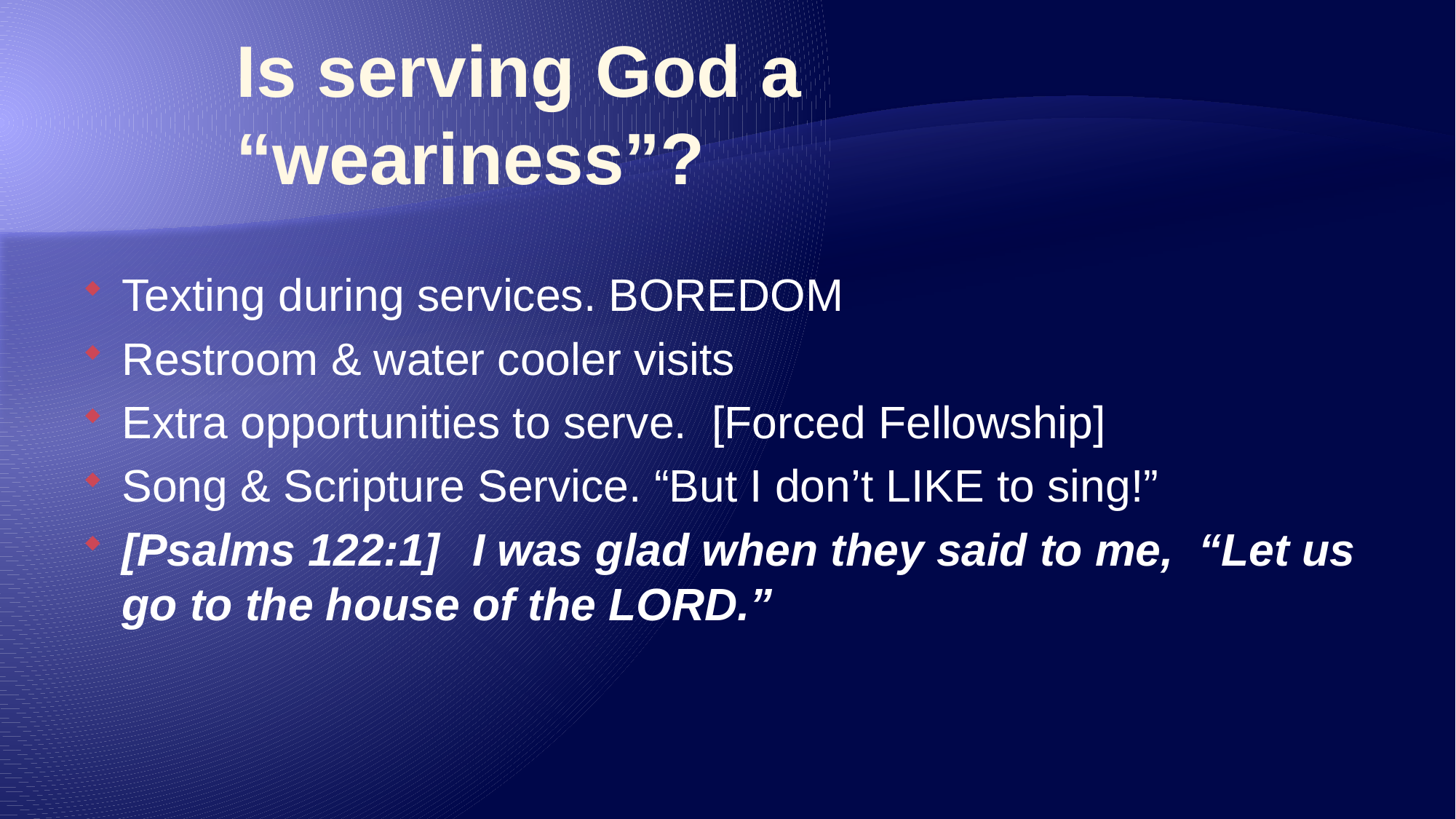

# Is serving God a “weariness”?
Texting during services. BOREDOM
Restroom & water cooler visits
Extra opportunities to serve.  [Forced Fellowship]
Song & Scripture Service. “But I don’t LIKE to sing!”
[Psalms 122:1]   I was glad when they said to me,  “Let us go to the house of the LORD.”